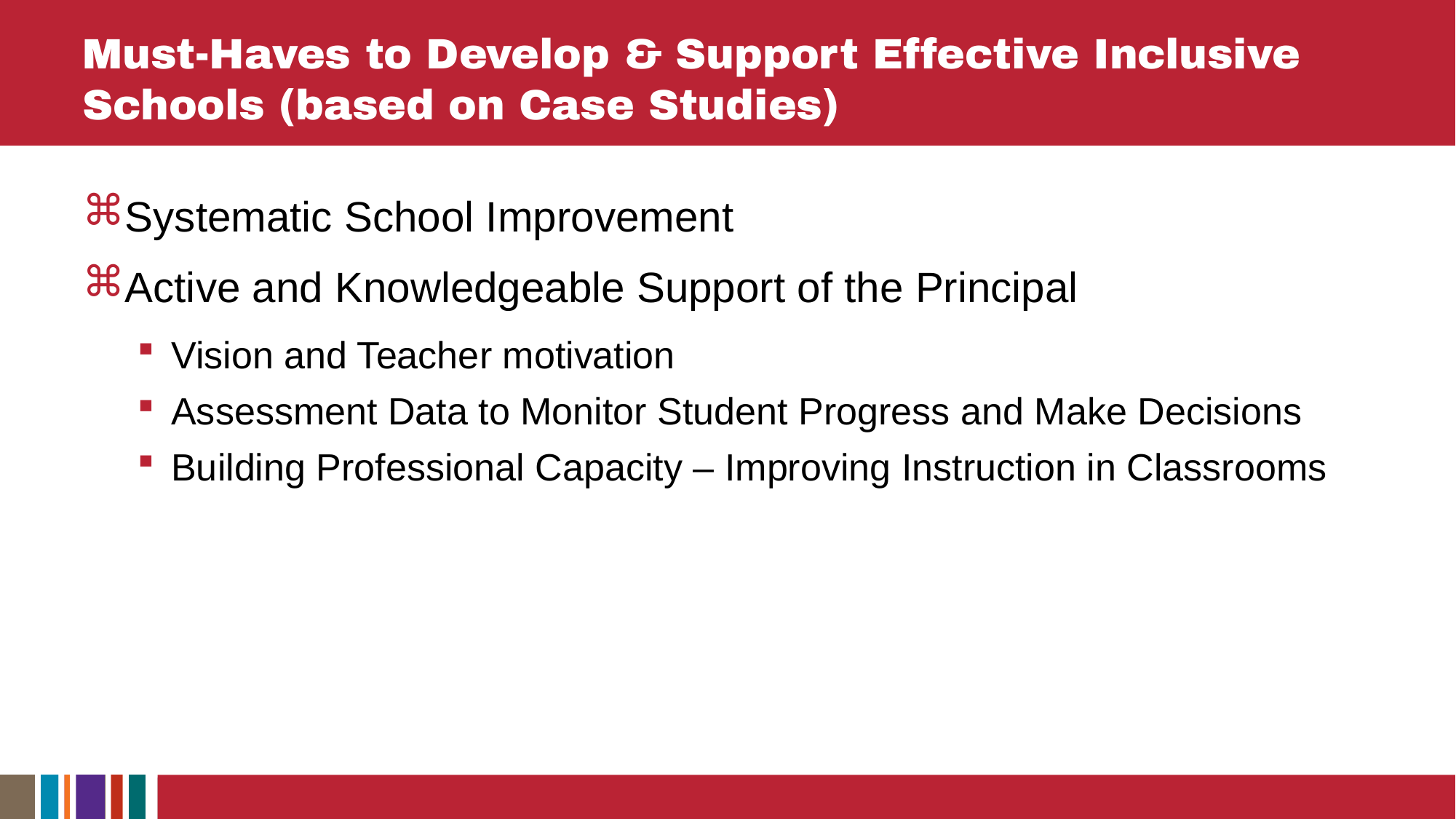

# Must-Haves to Develop & Support Effective Inclusive Schools (based on Case Studies)
Systematic School Improvement
Active and Knowledgeable Support of the Principal
Vision and Teacher motivation
Assessment Data to Monitor Student Progress and Make Decisions
Building Professional Capacity – Improving Instruction in Classrooms